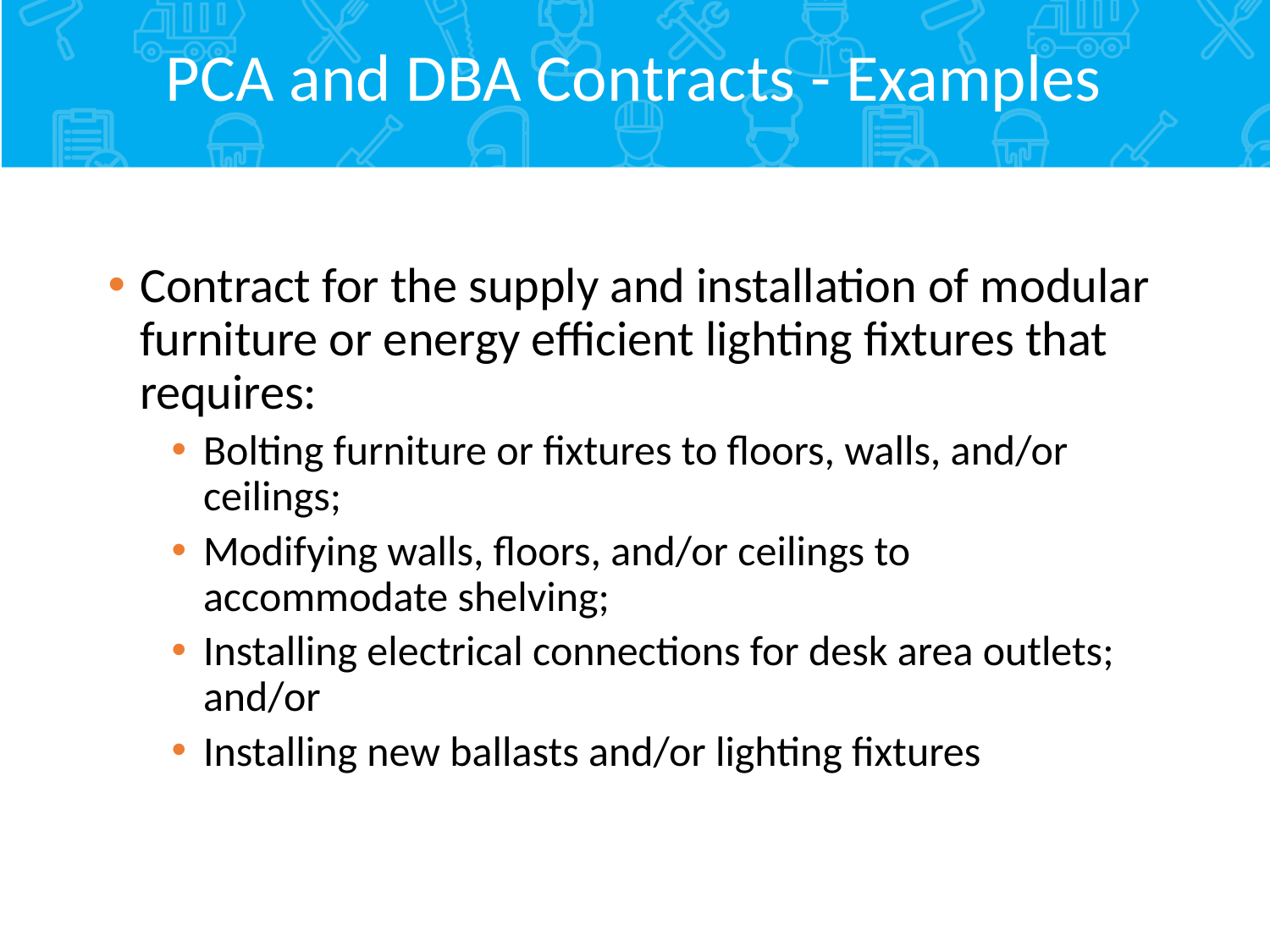

# PCA and DBA Contracts - Examples
Contract for the supply and installation of modular furniture or energy efficient lighting fixtures that requires:
Bolting furniture or fixtures to floors, walls, and/or ceilings;
Modifying walls, floors, and/or ceilings to accommodate shelving;
Installing electrical connections for desk area outlets; and/or
Installing new ballasts and/or lighting fixtures